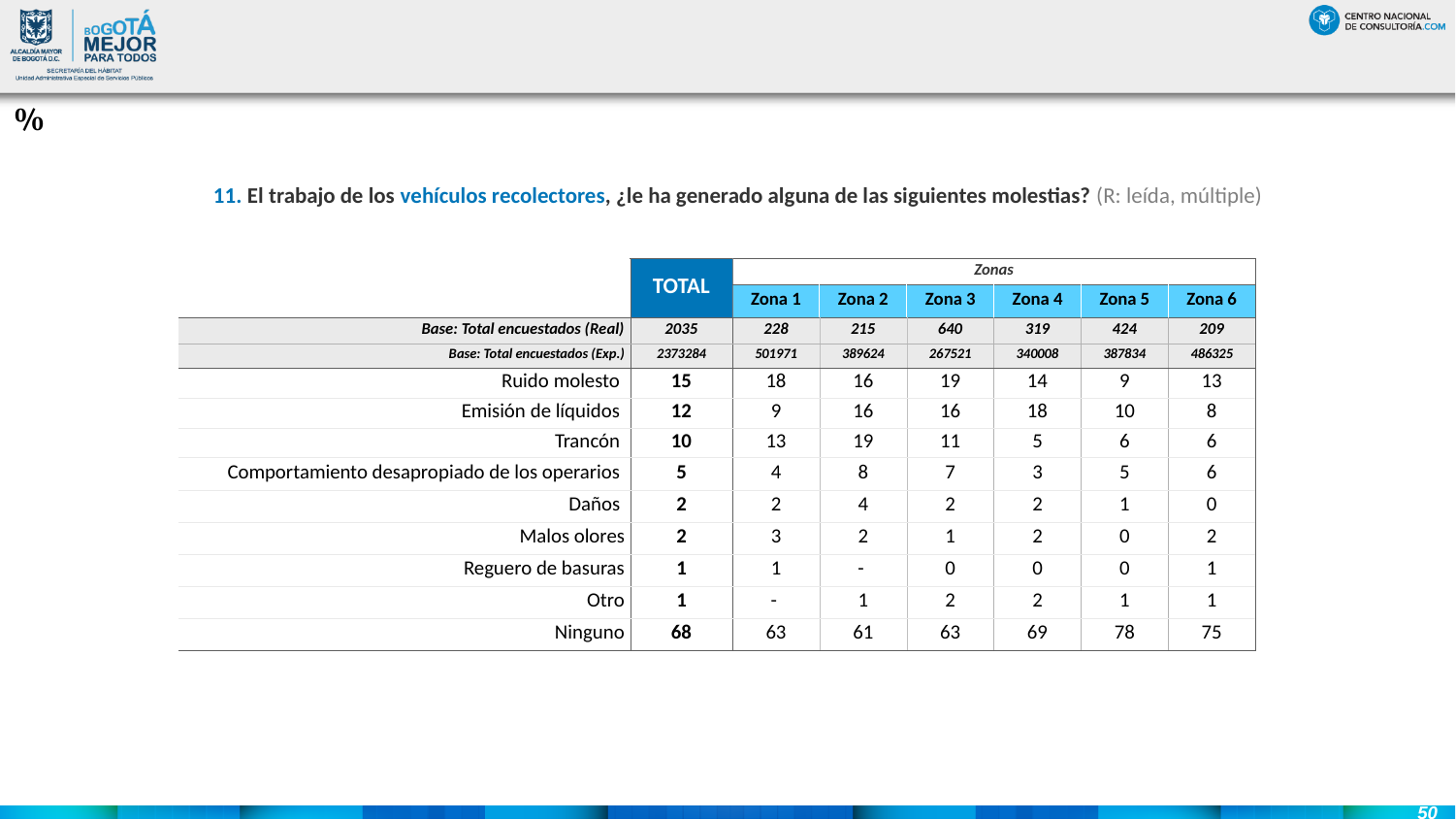

#
%
| 11. El trabajo de los vehículos recolectores, ¿le ha generado alguna de las siguientes molestias? (R: leída, múltiple) |
| --- |
|  | TOTAL | Zonas |  |  |  |  |  |
| --- | --- | --- | --- | --- | --- | --- | --- |
|  |  | Zona 1 | Zona 2 | Zona 3 | Zona 4 | Zona 5 | Zona 6 |
| Base: Total encuestados (Real) | 2035 | 228 | 215 | 640 | 319 | 424 | 209 |
| Base: Total encuestados (Exp.) | 2373284 | 501971 | 389624 | 267521 | 340008 | 387834 | 486325 |
| Ruido molesto | 15 | 18 | 16 | 19 | 14 | 9 | 13 |
| Emisión de líquidos | 12 | 9 | 16 | 16 | 18 | 10 | 8 |
| Trancón | 10 | 13 | 19 | 11 | 5 | 6 | 6 |
| Comportamiento desapropiado de los operarios | 5 | 4 | 8 | 7 | 3 | 5 | 6 |
| Daños | 2 | 2 | 4 | 2 | 2 | 1 | 0 |
| Malos olores | 2 | 3 | 2 | 1 | 2 | 0 | 2 |
| Reguero de basuras | 1 | 1 | - | 0 | 0 | 0 | 1 |
| Otro | 1 | - | 1 | 2 | 2 | 1 | 1 |
| Ninguno | 68 | 63 | 61 | 63 | 69 | 78 | 75 |
50